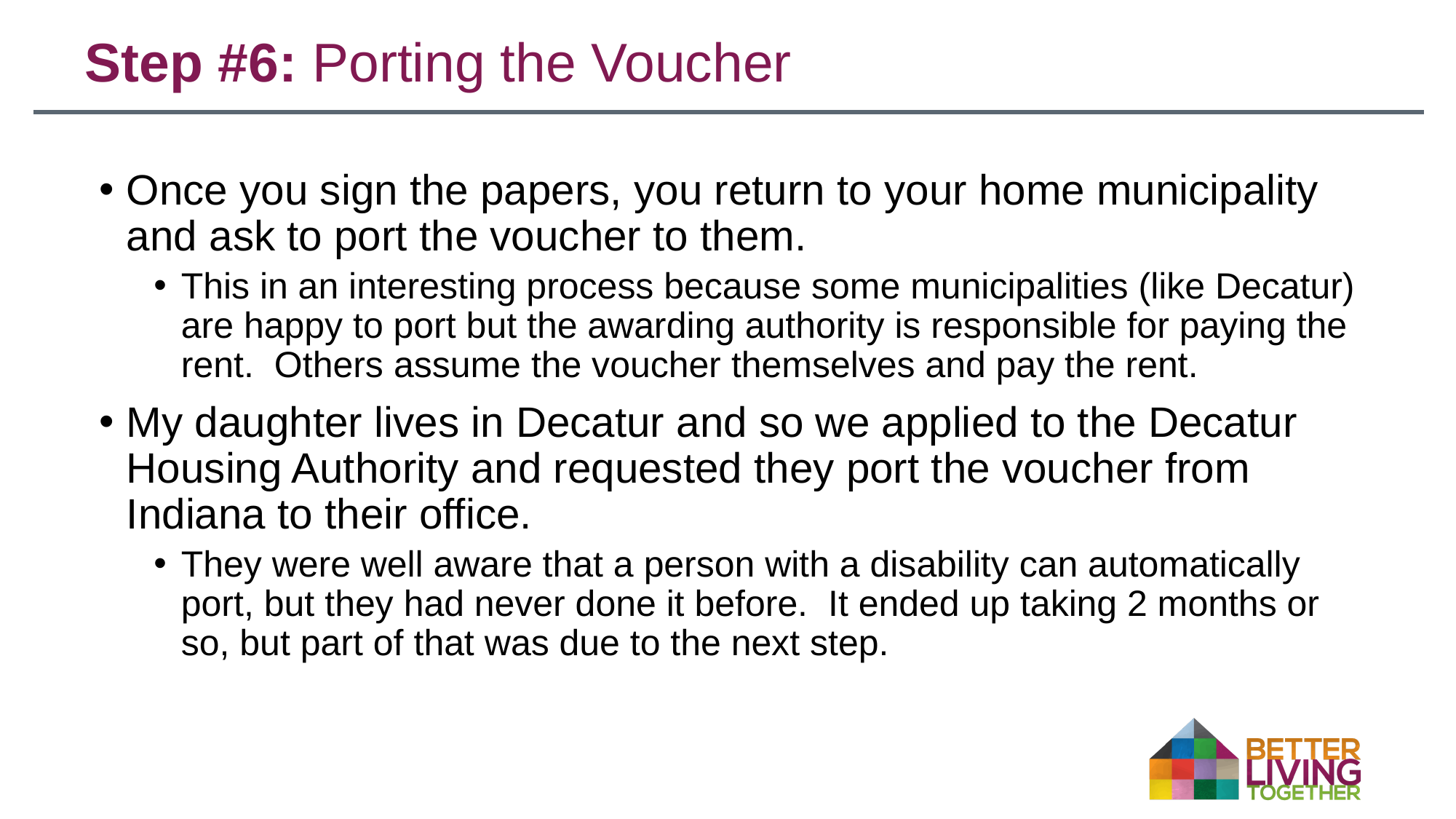

# Step #6: Porting the Voucher
Once you sign the papers, you return to your home municipality and ask to port the voucher to them.
This in an interesting process because some municipalities (like Decatur) are happy to port but the awarding authority is responsible for paying the rent.  Others assume the voucher themselves and pay the rent.
My daughter lives in Decatur and so we applied to the Decatur Housing Authority and requested they port the voucher from Indiana to their office.
They were well aware that a person with a disability can automatically port, but they had never done it before.  It ended up taking 2 months or so, but part of that was due to the next step.